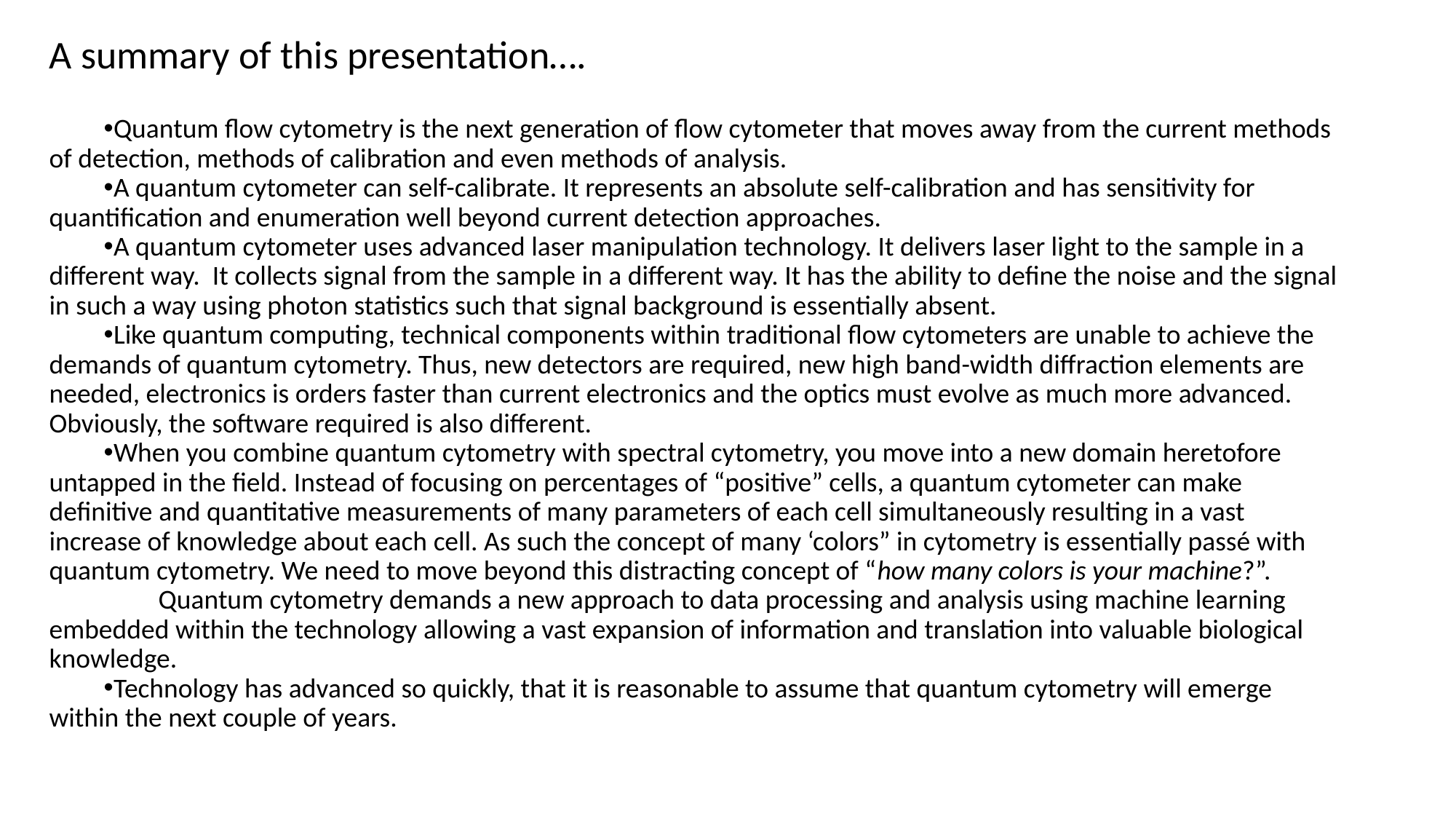

# A summary of this presentation….
Quantum flow cytometry is the next generation of flow cytometer that moves away from the current methods of detection, methods of calibration and even methods of analysis.
A quantum cytometer can self-calibrate. It represents an absolute self-calibration and has sensitivity for quantification and enumeration well beyond current detection approaches.
A quantum cytometer uses advanced laser manipulation technology. It delivers laser light to the sample in a different way.  It collects signal from the sample in a different way. It has the ability to define the noise and the signal in such a way using photon statistics such that signal background is essentially absent.
Like quantum computing, technical components within traditional flow cytometers are unable to achieve the demands of quantum cytometry. Thus, new detectors are required, new high band-width diffraction elements are needed, electronics is orders faster than current electronics and the optics must evolve as much more advanced. Obviously, the software required is also different.
When you combine quantum cytometry with spectral cytometry, you move into a new domain heretofore untapped in the field. Instead of focusing on percentages of “positive” cells, a quantum cytometer can make definitive and quantitative measurements of many parameters of each cell simultaneously resulting in a vast increase of knowledge about each cell. As such the concept of many ‘colors” in cytometry is essentially passé with quantum cytometry. We need to move beyond this distracting concept of “how many colors is your machine?”.	Quantum cytometry demands a new approach to data processing and analysis using machine learning embedded within the technology allowing a vast expansion of information and translation into valuable biological knowledge.
Technology has advanced so quickly, that it is reasonable to assume that quantum cytometry will emerge within the next couple of years.